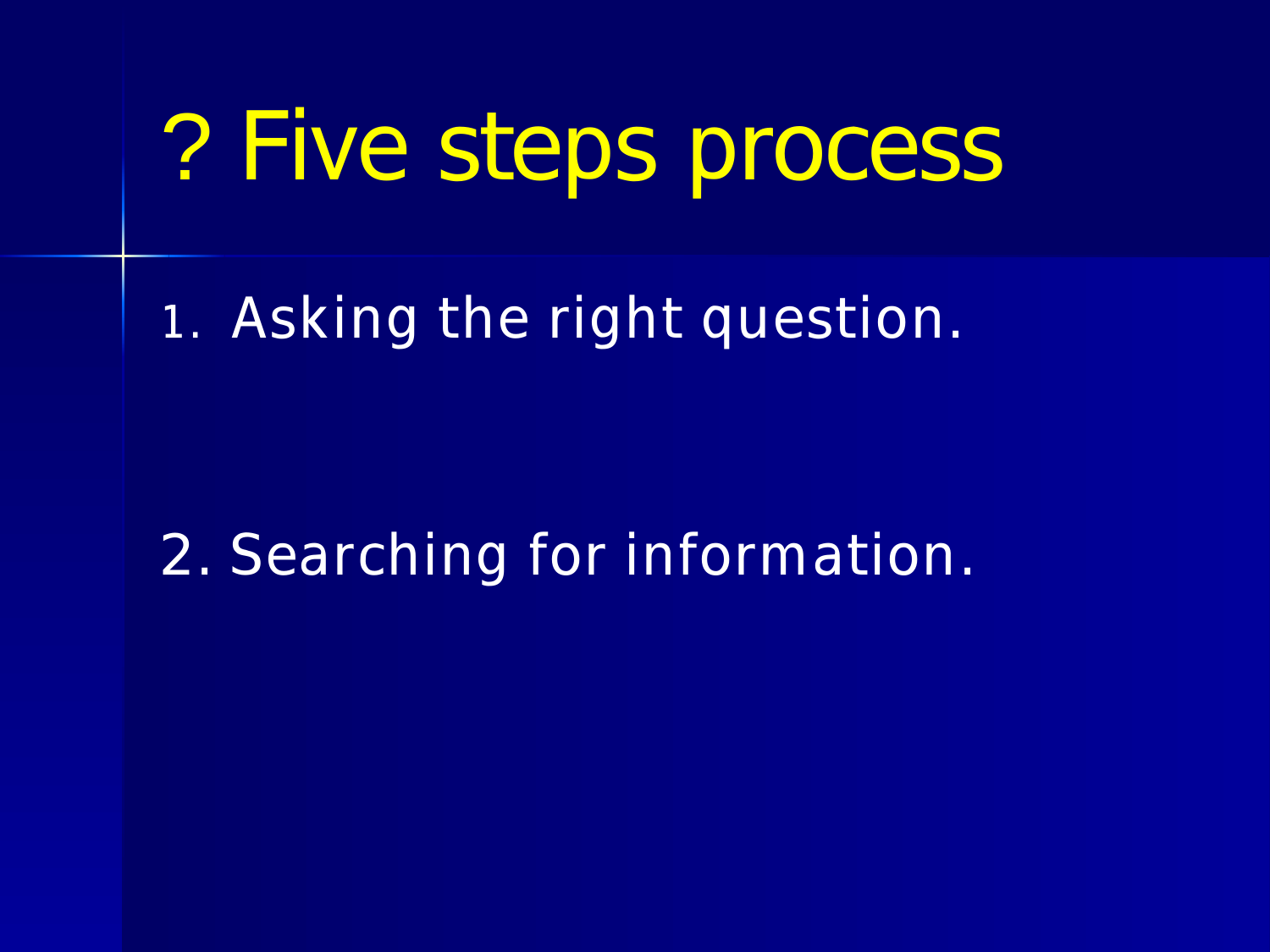

# Five steps process ?
Asking the right question.

2. Searching for information.